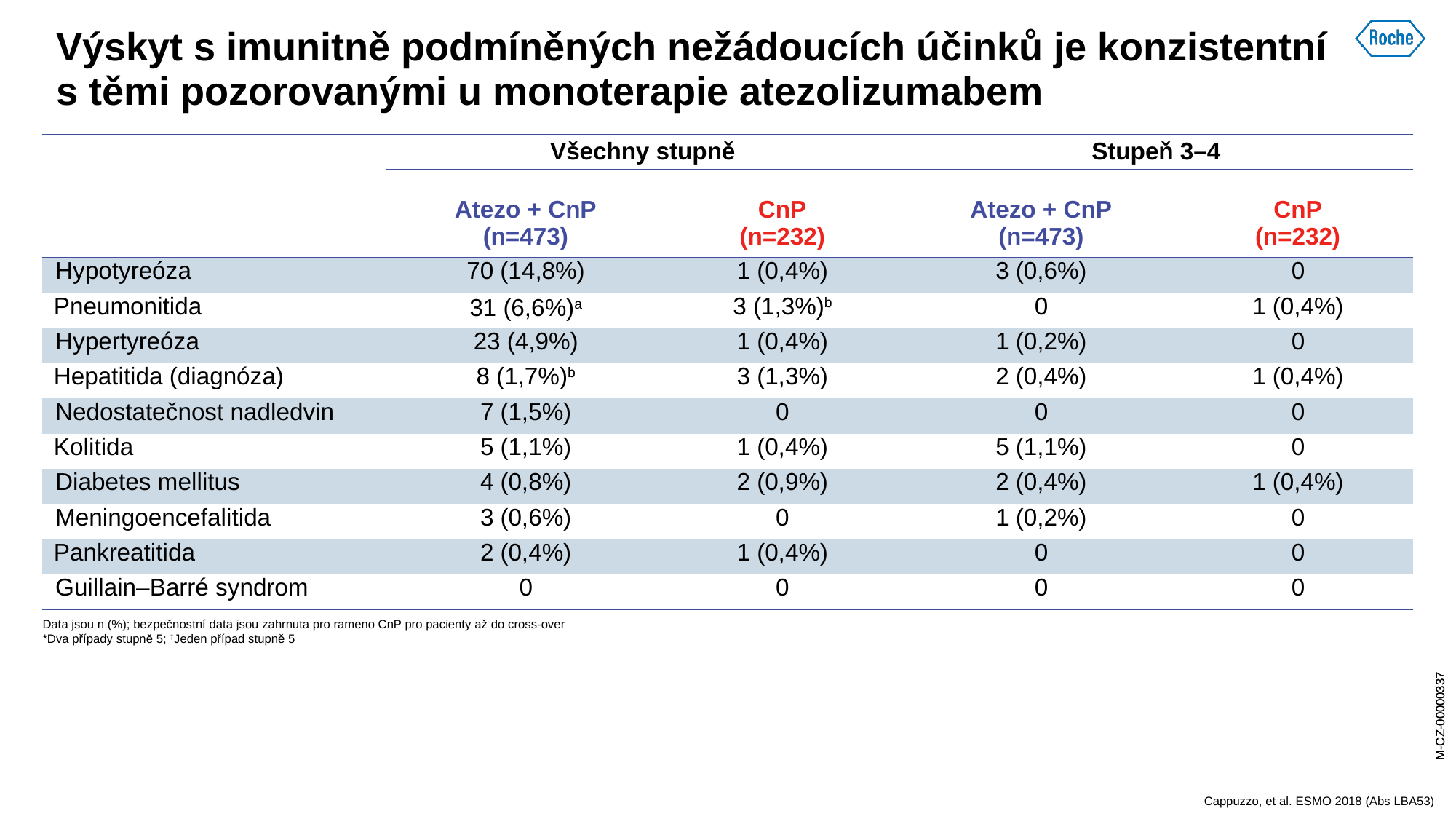

# Výskyt s imunitně podmíněných nežádoucích účinků je konzistentní s těmi pozorovanými u monoterapie atezolizumabem
|  | Všechny stupně |  | Stupeň 3–4 |  |
| --- | --- | --- | --- | --- |
|  | Atezo + CnP (n=473) | CnP (n=232) | Atezo + CnP (n=473) | CnP (n=232) |
| Hypotyreóza | 70 (14,8%) | 1 (0,4%) | 3 (0,6%) | 0 |
| Pneumonitida | 31 (6,6%)a | 3 (1,3%)b | 0 | 1 (0,4%) |
| Hypertyreóza | 23 (4,9%) | 1 (0,4%) | 1 (0,2%) | 0 |
| Hepatitida (diagnóza) | 8 (1,7%)b | 3 (1,3%) | 2 (0,4%) | 1 (0,4%) |
| Nedostatečnost nadledvin | 7 (1,5%) | 0 | 0 | 0 |
| Kolitida | 5 (1,1%) | 1 (0,4%) | 5 (1,1%) | 0 |
| Diabetes mellitus | 4 (0,8%) | 2 (0,9%) | 2 (0,4%) | 1 (0,4%) |
| Meningoencefalitida | 3 (0,6%) | 0 | 1 (0,2%) | 0 |
| Pankreatitida | 2 (0,4%) | 1 (0,4%) | 0 | 0 |
| Guillain–Barré syndrom | 0 | 0 | 0 | 0 |
Data jsou n (%); bezpečnostní data jsou zahrnuta pro rameno CnP pro pacienty až do cross-over
*Dva případy stupně 5; ‡Jeden případ stupně 5
Cappuzzo, et al. ESMO 2018 (Abs LBA53)